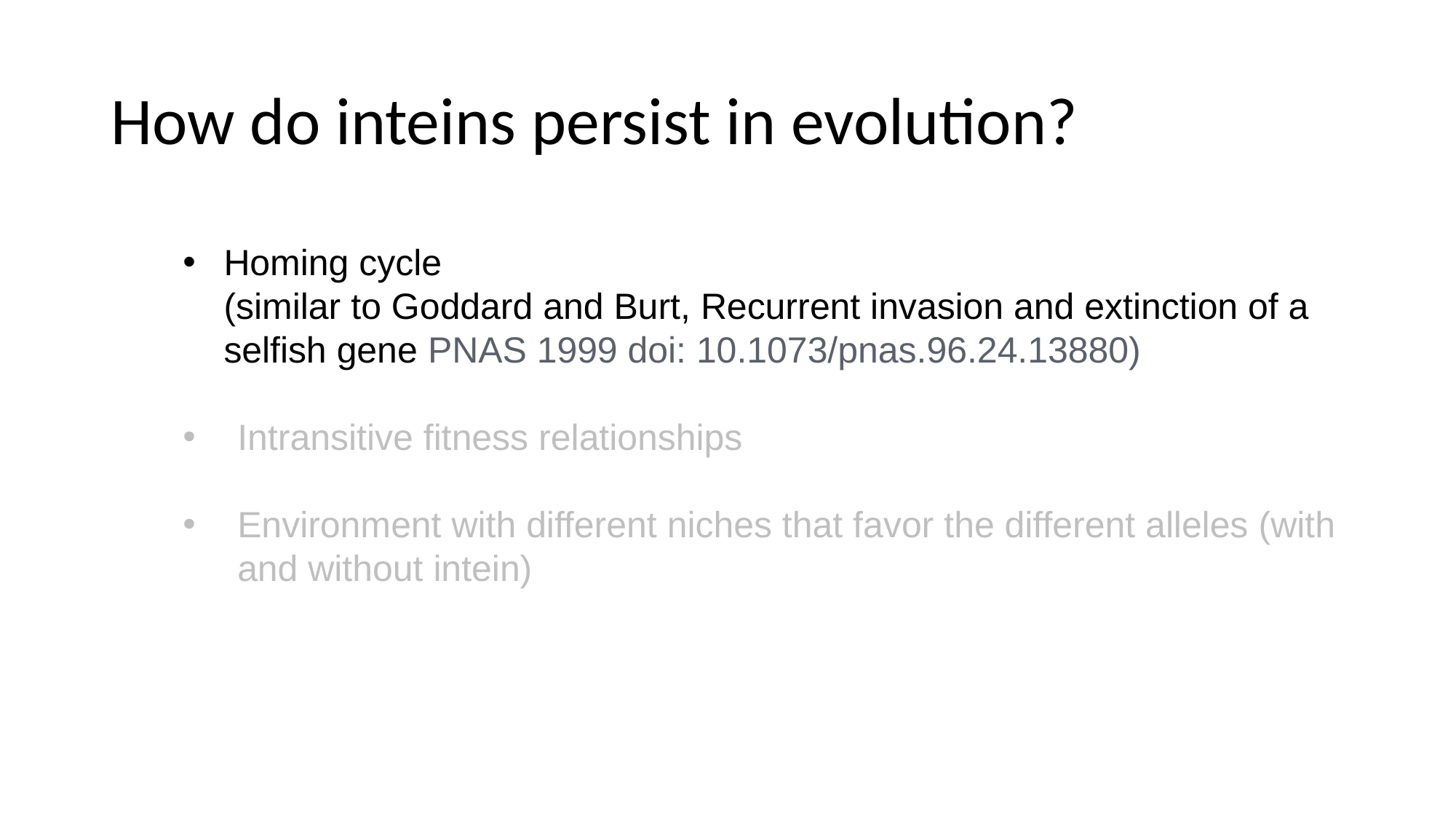

# How do inteins persist in evolution?
Homing cycle
(similar to Goddard and Burt, Recurrent invasion and extinction of a selfish gene PNAS 1999 doi: 10.1073/pnas.96.24.13880)

Intransitive fitness relationships

Environment with different niches that favor the different alleles (with and without intein)